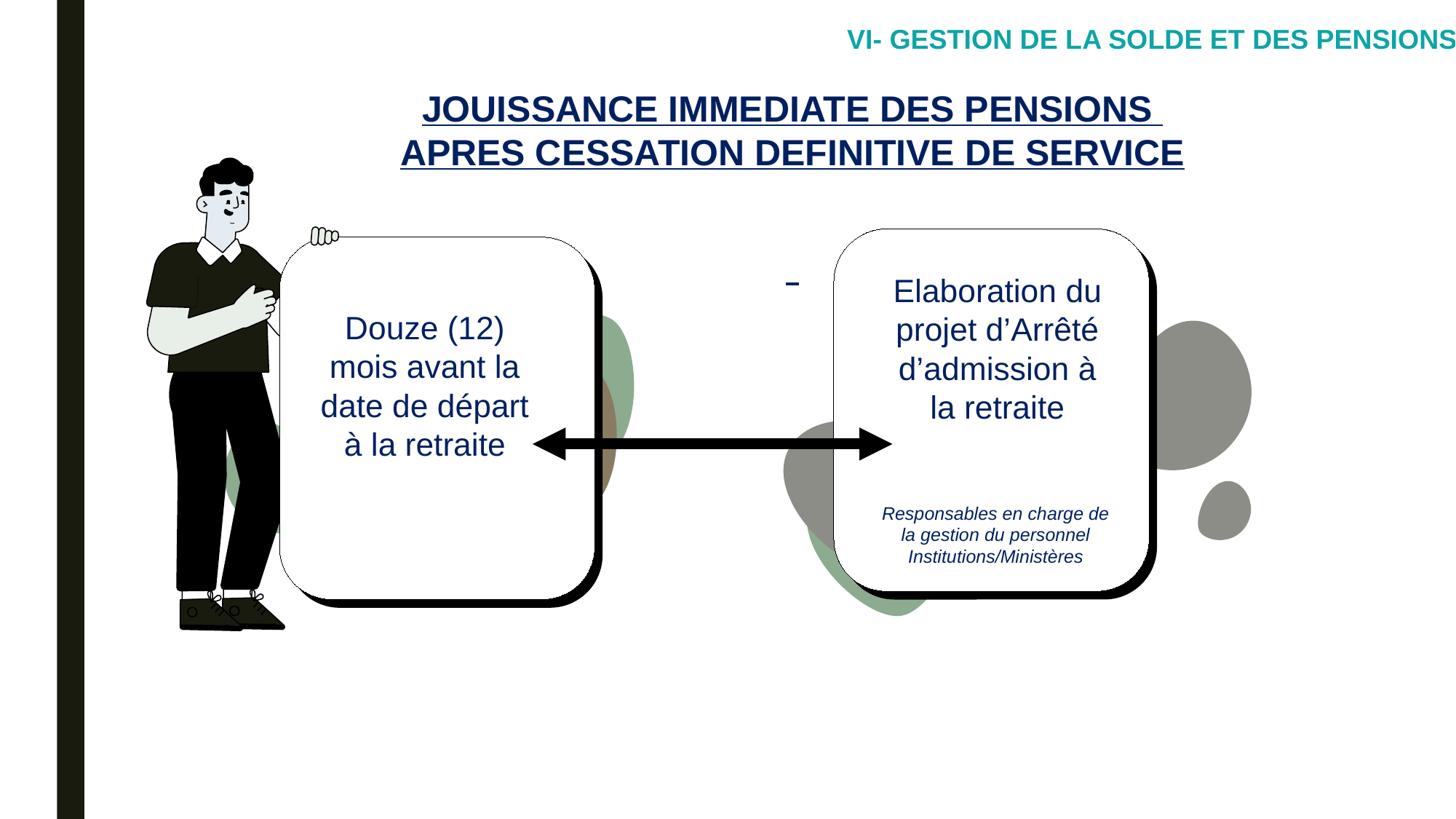

VI- GESTION DE LA SOLDE ET DES PENSIONS
JOUISSANCE IMMEDIATE DES PENSIONS
APRES CESSATION DEFINITIVE DE SERVICE

Elaboration du projet d’Arrêté d’admission à la retraite

Douze (12) mois avant la date de départ à la retraite
Responsables en charge de la gestion du personnel Institutions/Ministères